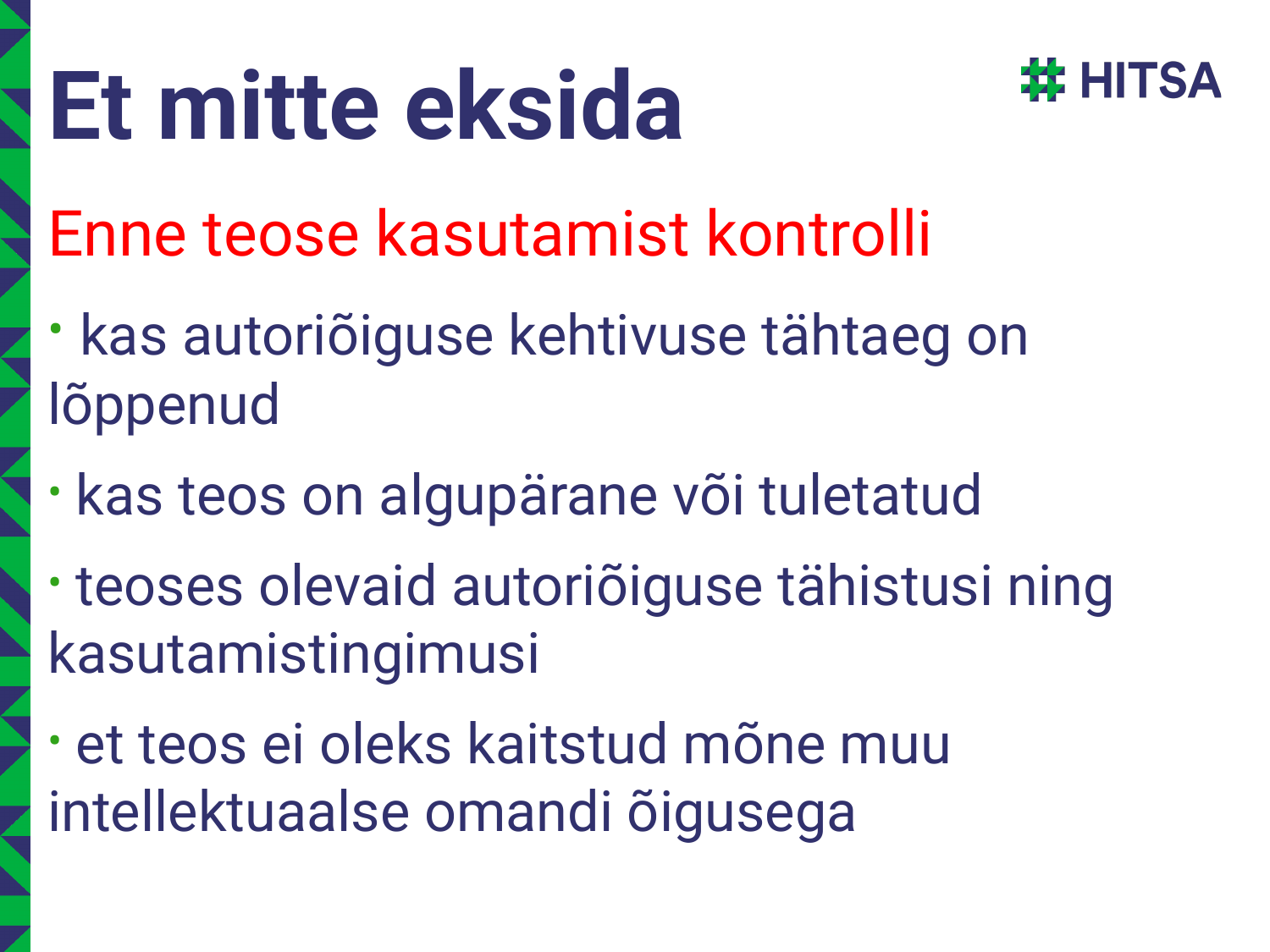

# Et mitte eksida
Enne teose kasutamist kontrolli
 kas autoriõiguse kehtivuse tähtaeg on lõppenud
 kas teos on algupärane või tuletatud
 teoses olevaid autoriõiguse tähistusi ning kasutamistingimusi
 et teos ei oleks kaitstud mõne muu intellektuaalse omandi õigusega